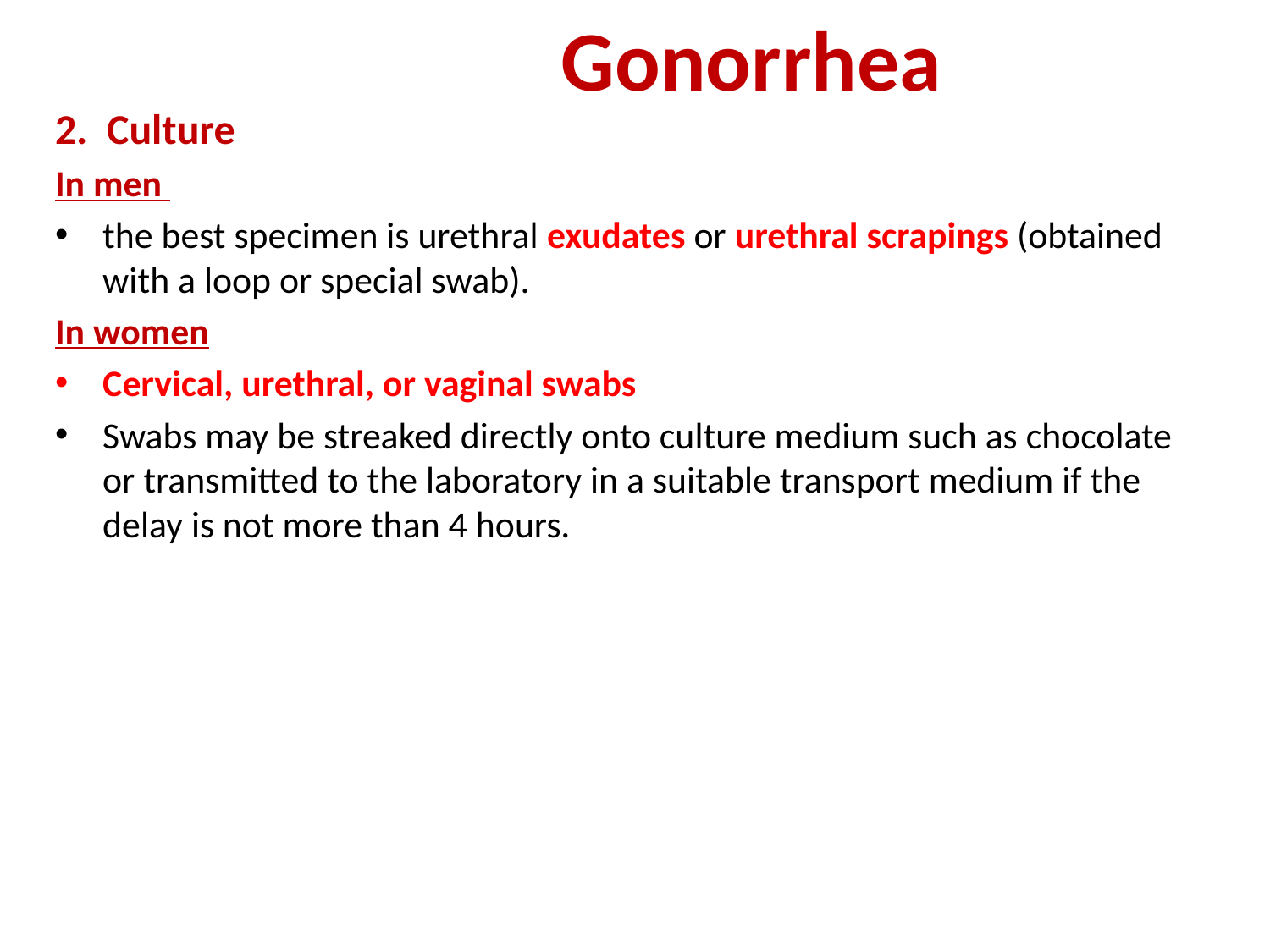

Gonorrhea
2.  Culture
In men
the best specimen is urethral exudates or urethral scrapings (obtained with a loop or special swab).
In women
Cervical, urethral, or vaginal swabs
Swabs may be streaked directly onto culture medium such as chocolate or transmitted to the laboratory in a suitable transport medium if the delay is not more than 4 hours.